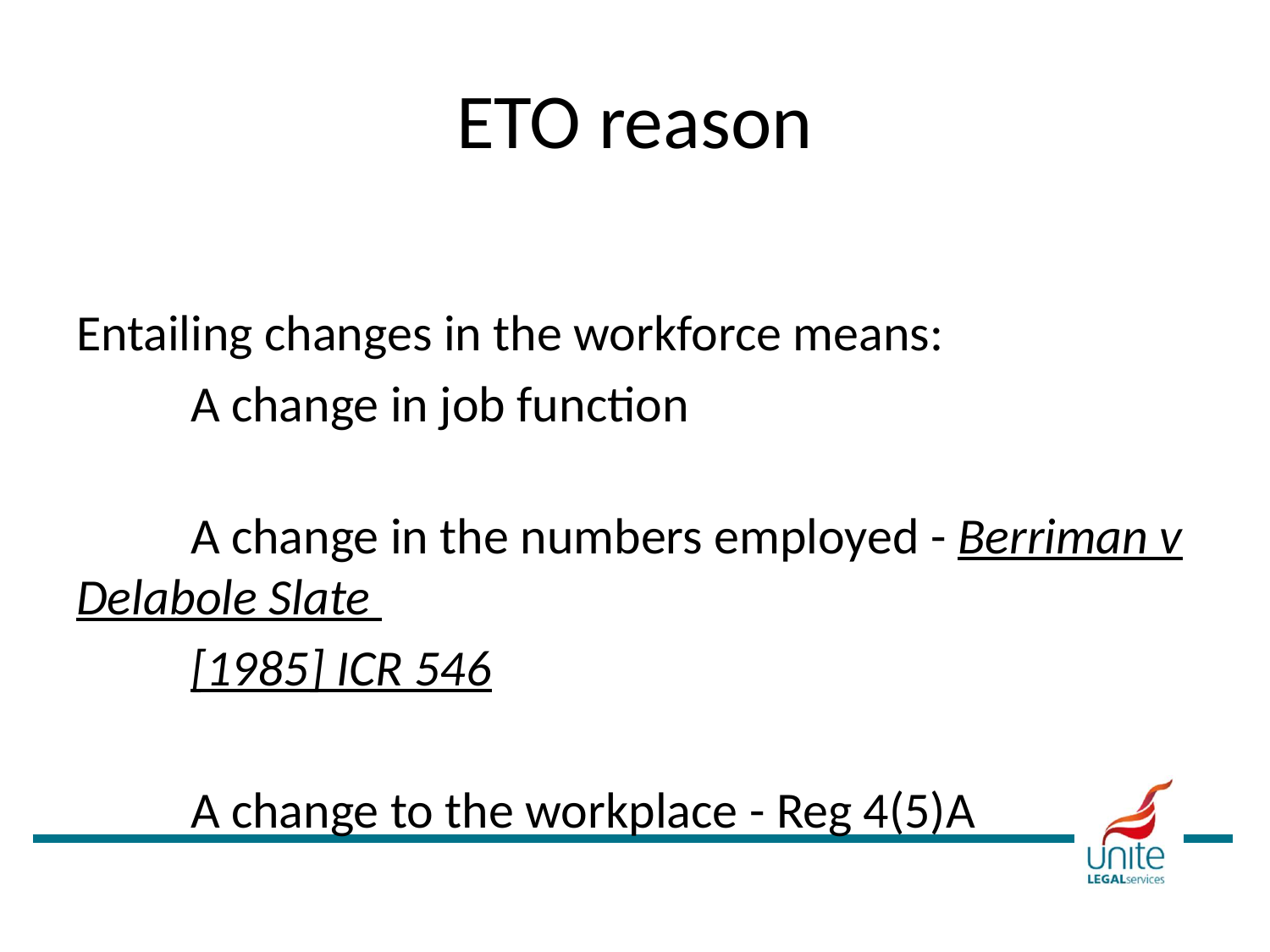

# ETO reason

Entailing changes in the workforce means:
      	A change in job function
	A change in the numbers employed - Berriman v Delabole Slate
	[1985] ICR 546

	A change to the workplace - Reg 4(5)A